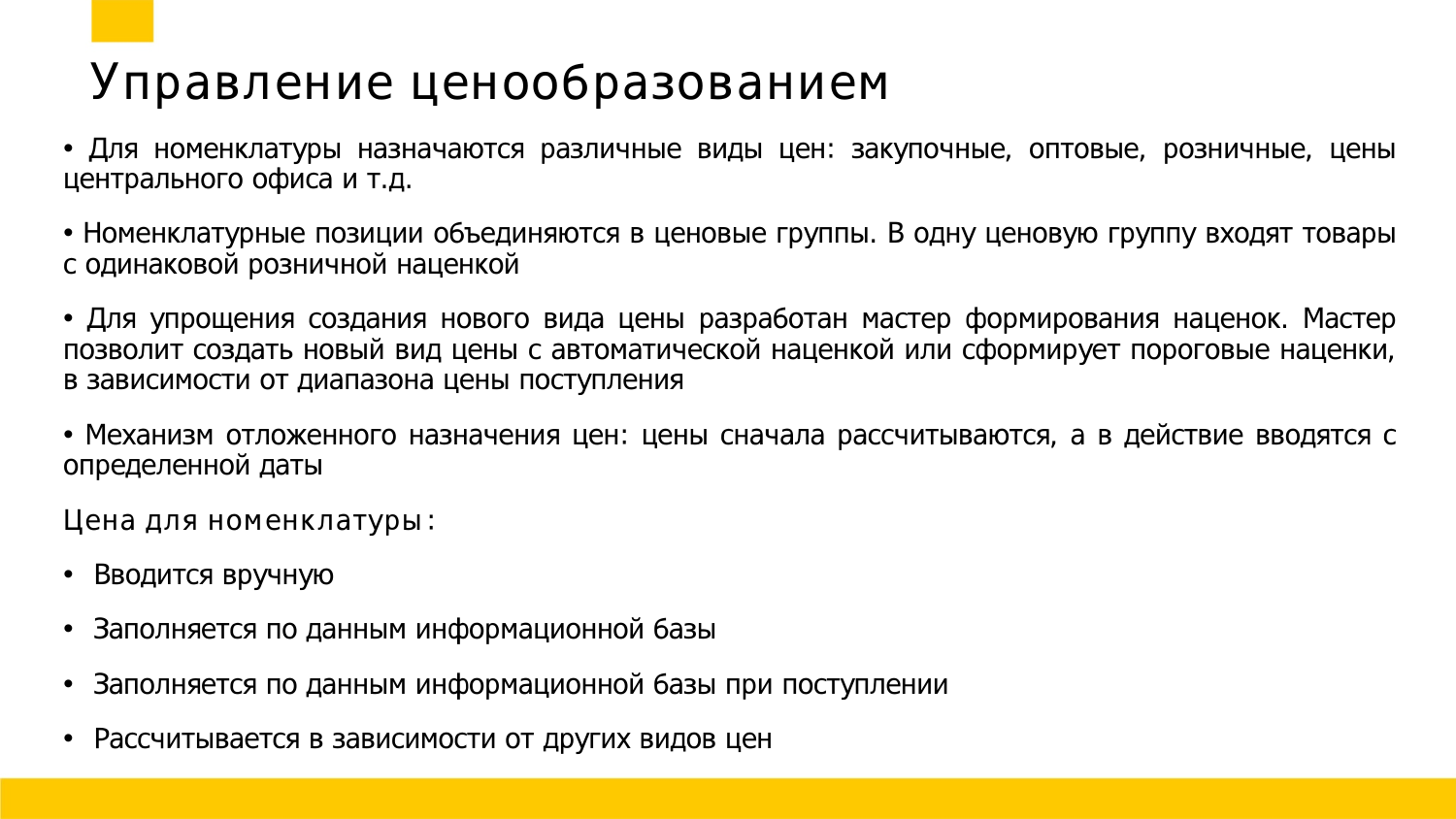

# Управление ценообразованием
 Для номенклатуры назначаются различные виды цен: закупочные, оптовые, розничные, цены центрального офиса и т.д.
 Номенклатурные позиции объединяются в ценовые группы. В одну ценовую группу входят товары с одинаковой розничной наценкой
 Для упрощения создания нового вида цены разработан мастер формирования наценок. Мастер позволит создать новый вид цены с автоматической наценкой или сформирует пороговые наценки, в зависимости от диапазона цены поступления
 Механизм отложенного назначения цен: цены сначала рассчитываются, а в действие вводятся с определенной даты
Цена для номенклатуры:
 Вводится вручную
 Заполняется по данным информационной базы
 Заполняется по данным информационной базы при поступлении
 Рассчитывается в зависимости от других видов цен